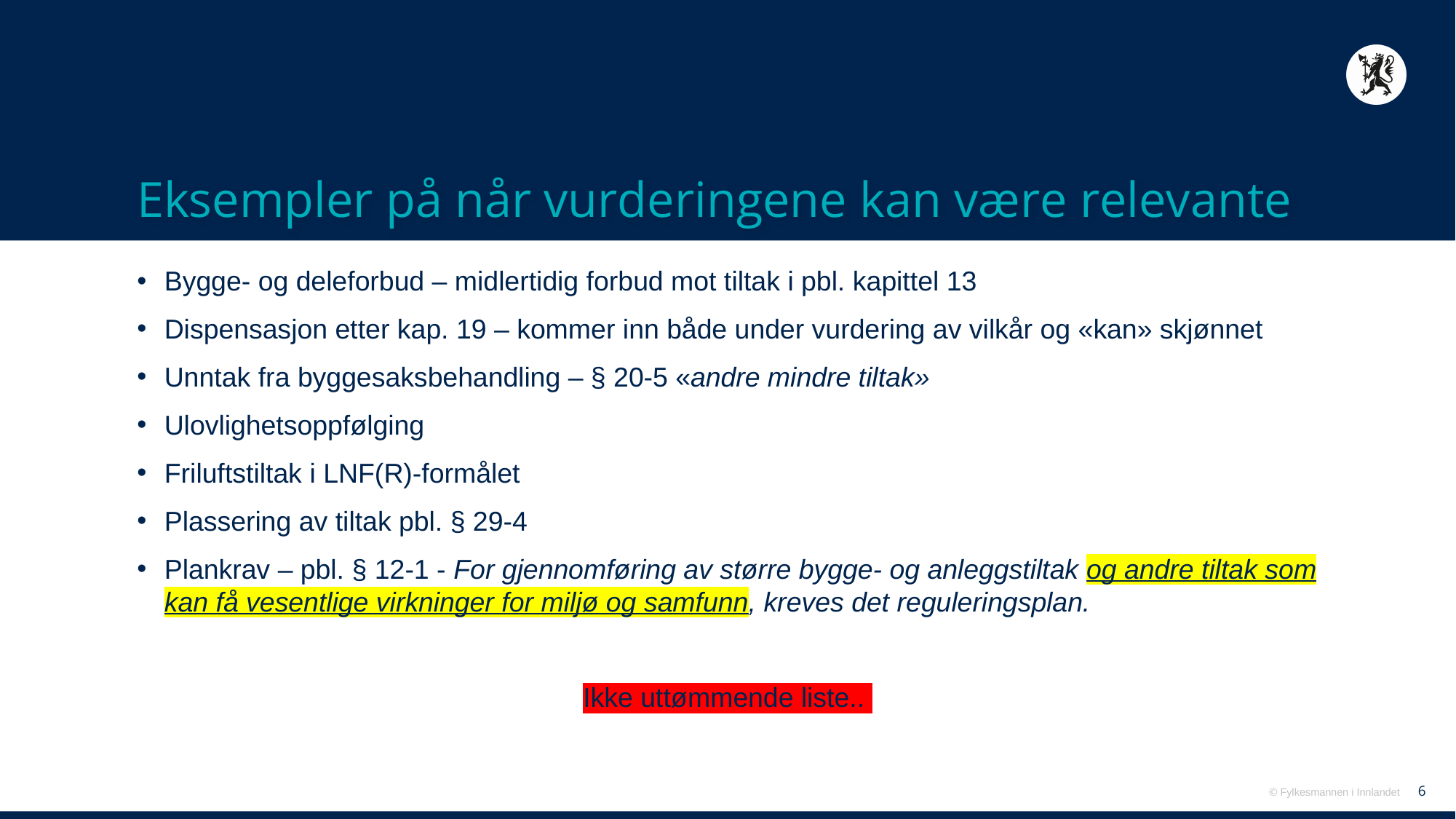

# Eksempler på når vurderingene kan være relevante
Bygge- og deleforbud – midlertidig forbud mot tiltak i pbl. kapittel 13
Dispensasjon etter kap. 19 – kommer inn både under vurdering av vilkår og «kan» skjønnet
Unntak fra byggesaksbehandling – § 20-5 «andre mindre tiltak»
Ulovlighetsoppfølging
Friluftstiltak i LNF(R)-formålet
Plassering av tiltak pbl. § 29-4
Plankrav – pbl. § 12-1 - For gjennomføring av større bygge- og anleggstiltak og andre tiltak som kan få vesentlige virkninger for miljø og samfunn, kreves det reguleringsplan.

Ikke uttømmende liste..